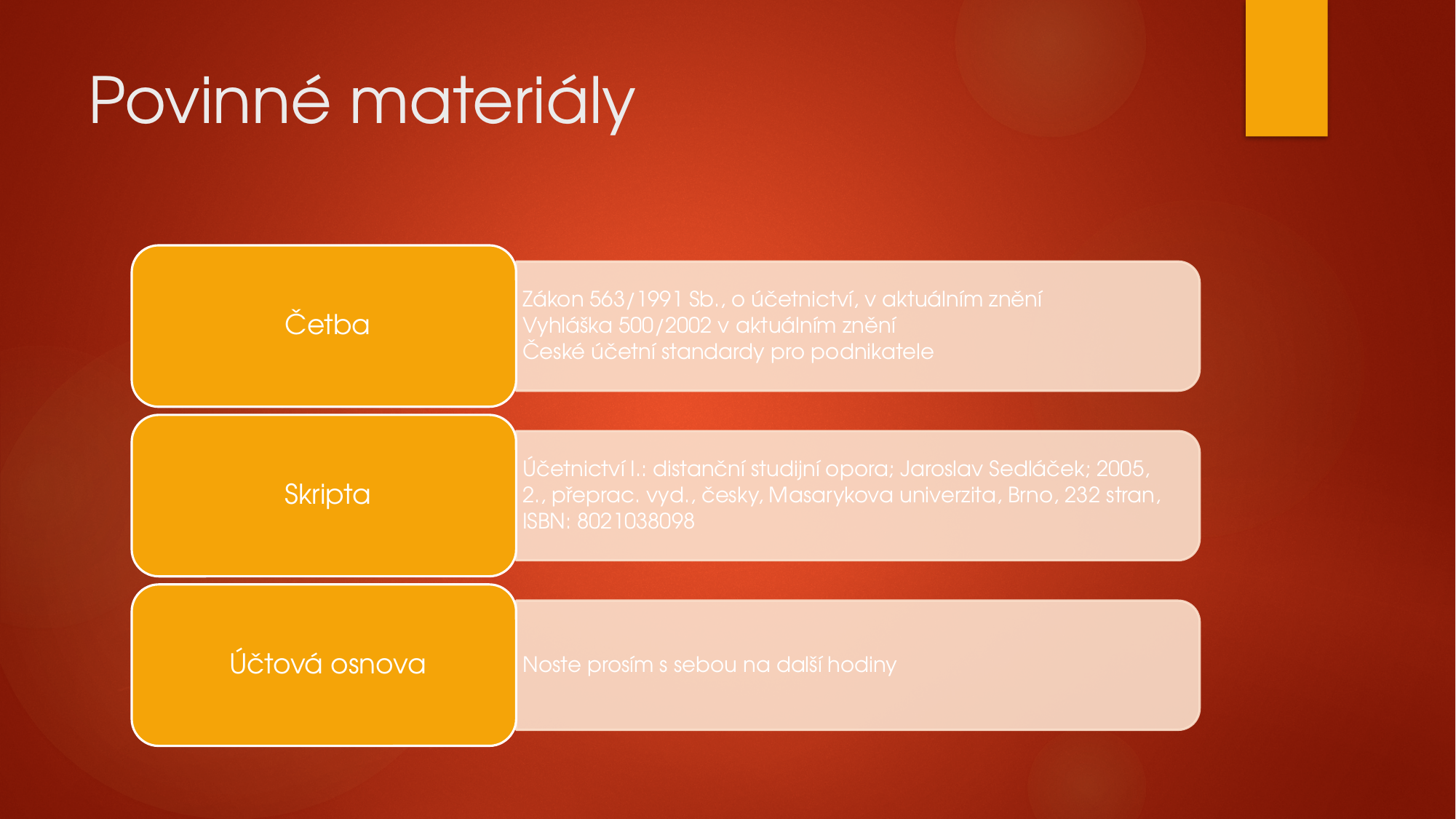

# Povinné materiály
Zákon 563/1991 Sb., o účetnictví, v aktuálním znění
Vyhláška 500/2002 v aktuálním znění
České účetní standardy pro podnikatele
Četba
Účetnictví I.: distanční studijní opora; Jaroslav Sedláček; 2005,
2., přeprac. vyd., česky, Masarykova univerzita, Brno, 232 stran,
ISBN: 8021038098
Skripta
Noste prosím s sebou na další hodiny
Účtová osnova